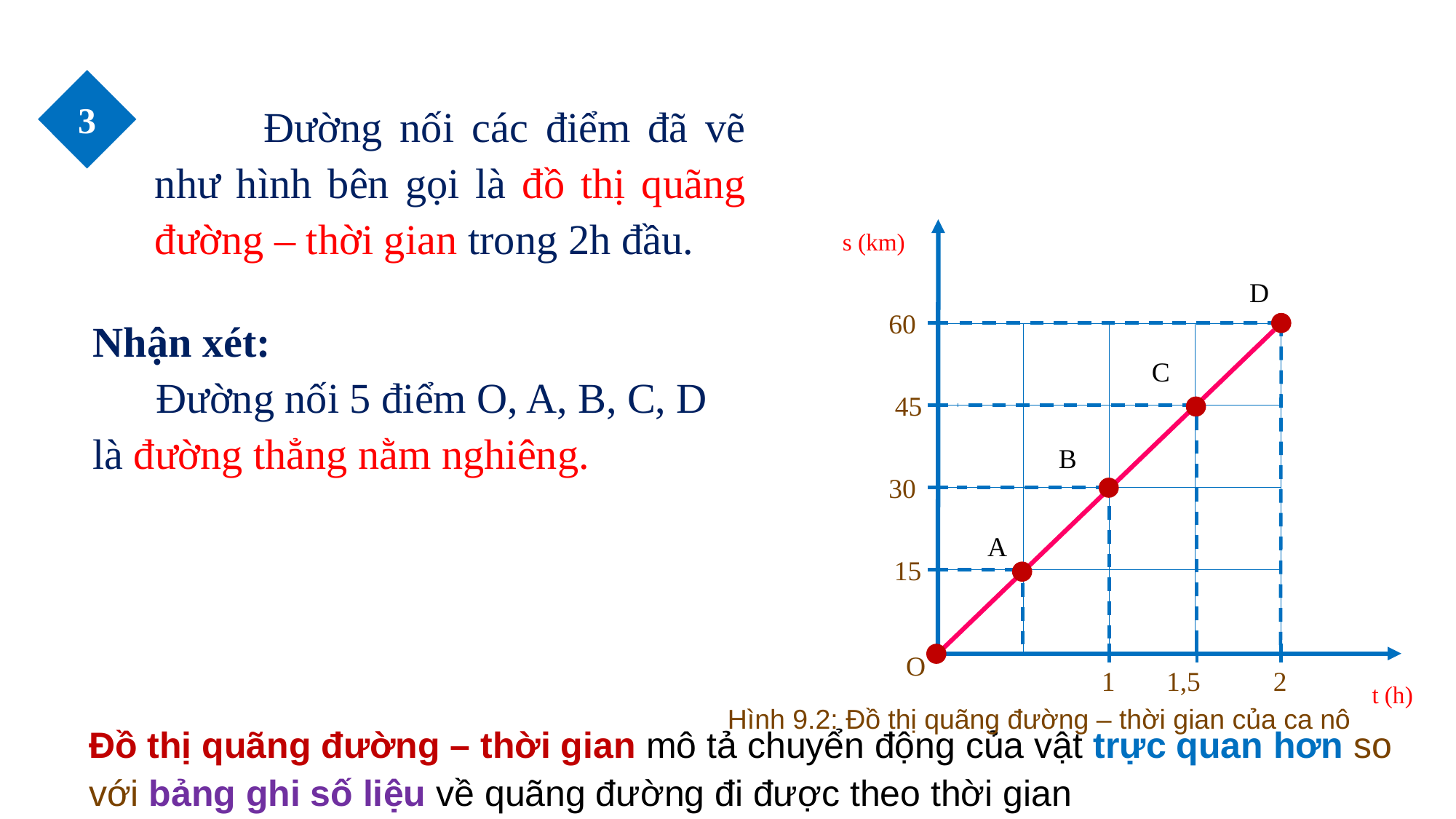

3
	Đường nối các điểm đã vẽ như hình bên gọi là đồ thị quãng đường – thời gian trong 2h đầu.
s (km)
D
60
Nhận xét:
      Đường nối 5 điểm O, A, B, C, D là đường thẳng nằm nghiêng.

|  |  |  |  |
| --- | --- | --- | --- |
|  |  |  |  |
|  |  |  |  |
|  |  |  |  |
C
45

B
30

A
15

O

1
1,5
2

t (h)
Hình 9.2: Đồ thị quãng đường – thời gian của ca nô
Đồ thị quãng đường – thời gian mô tả chuyển động của vật trực quan hơn so với bảng ghi số liệu về quãng đường đi được theo thời gian